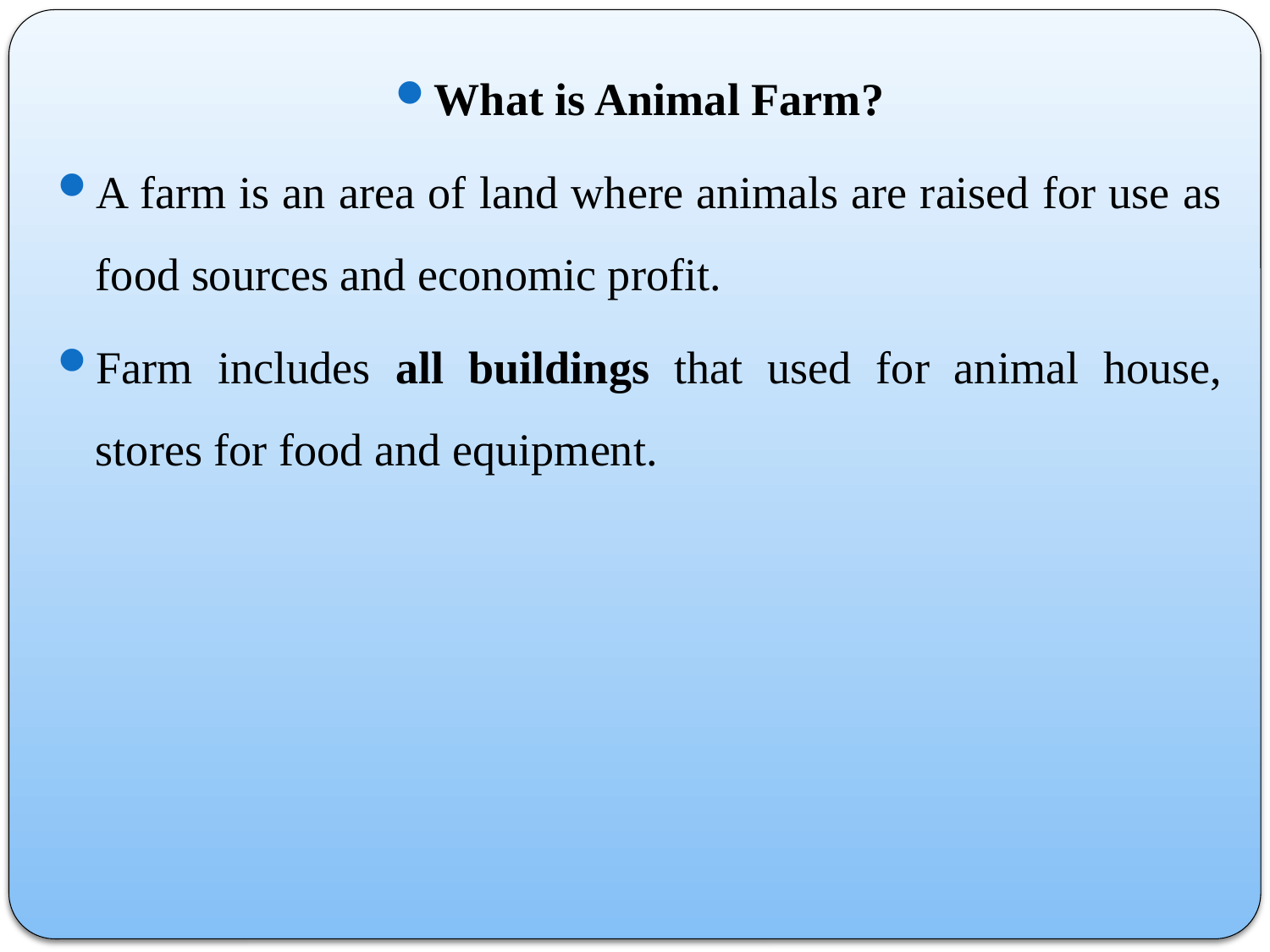

What is Animal Farm?
A farm is an area of land where animals are raised for use as food sources and economic profit.
Farm includes all buildings that used for animal house, stores for food and equipment.